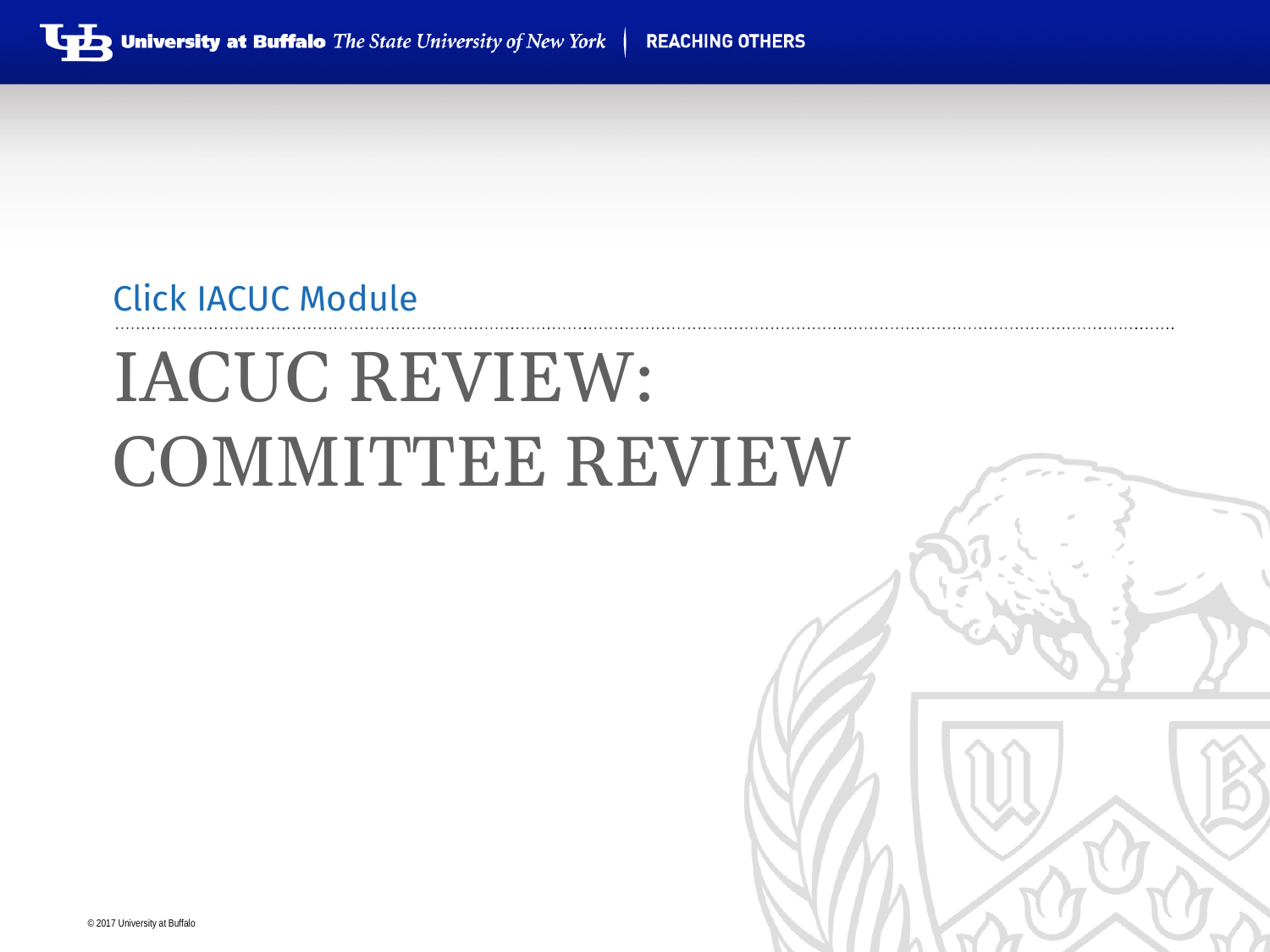

Click IACUC Module
# IACUC Review: Committee Review